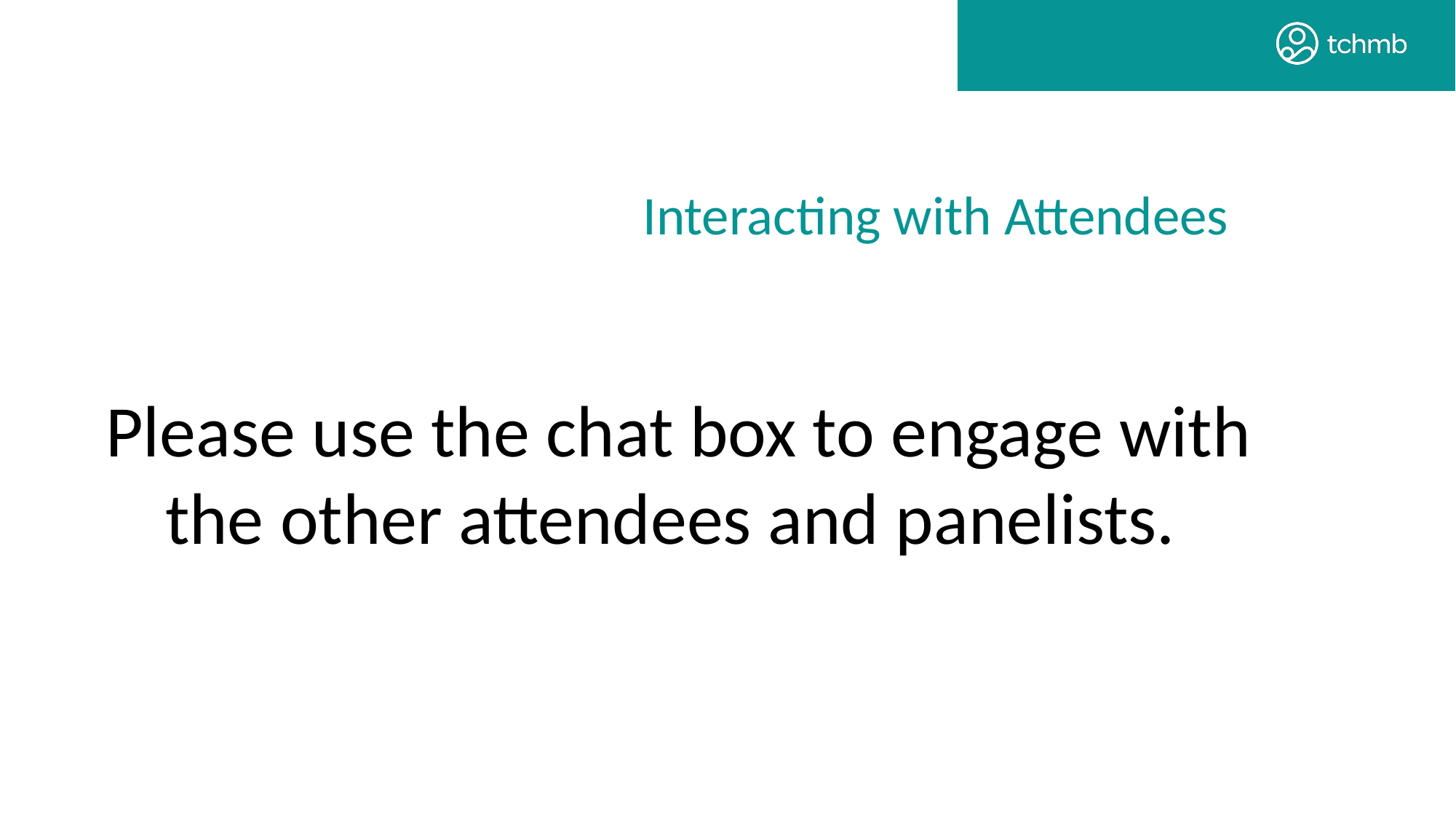

Interacting with Attendees

Please use the chat box to engage with the other attendees and panelists.